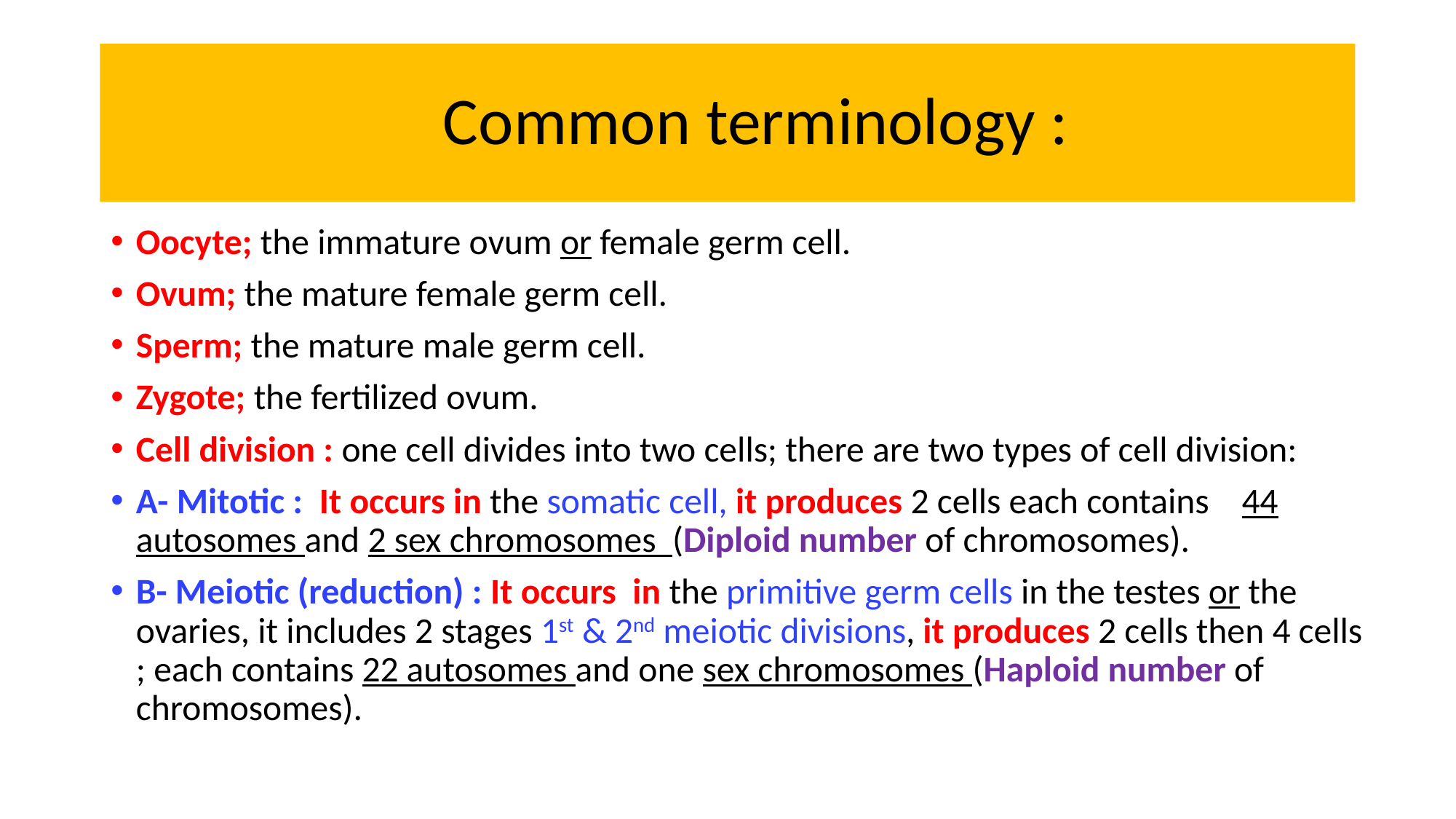

# Common terminology :
Oocyte; the immature ovum or female germ cell.
Ovum; the mature female germ cell.
Sperm; the mature male germ cell.
Zygote; the fertilized ovum.
Cell division : one cell divides into two cells; there are two types of cell division:
A- Mitotic :  It occurs in the somatic cell, it produces 2 cells each contains    44 autosomes and 2 sex chromosomes  (Diploid number of chromosomes).
B- Meiotic (reduction) : It occurs  in the primitive germ cells in the testes or the ovaries, it includes 2 stages 1st & 2nd meiotic divisions, it produces 2 cells then 4 cells ; each contains 22 autosomes and one sex chromosomes (Haploid number of chromosomes).